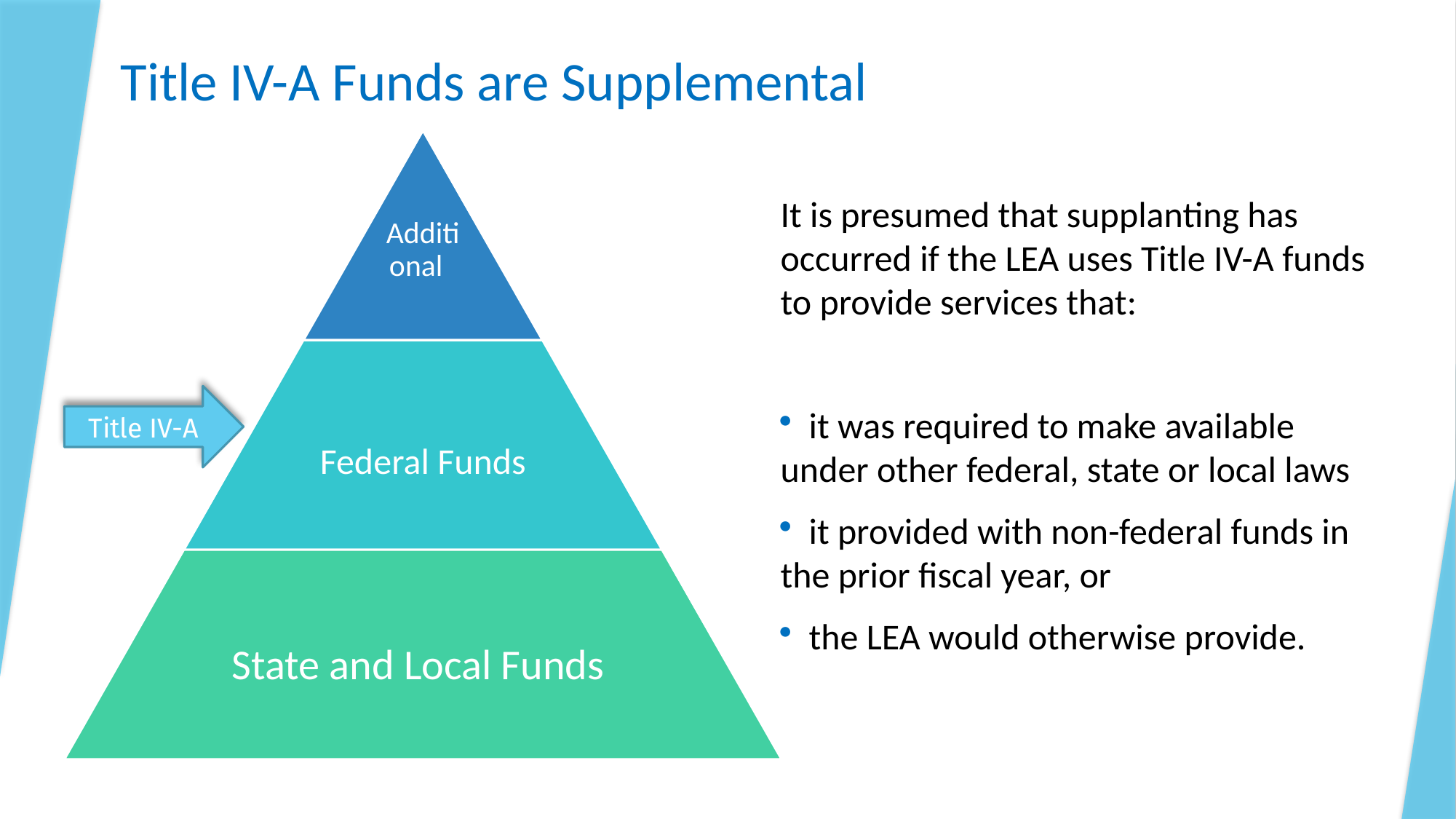

# Title IV-A Funds are Supplemental

Additional                        Funds
Federal Funds
State and Local Funds
It is presumed that supplanting has occurred if the LEA uses Title IV-A funds to provide services that:​

  it was required to make available under other federal, state or local laws
  it provided with non-federal funds in the prior fiscal year​, or
  the LEA would otherwise provide.

Title IV-A